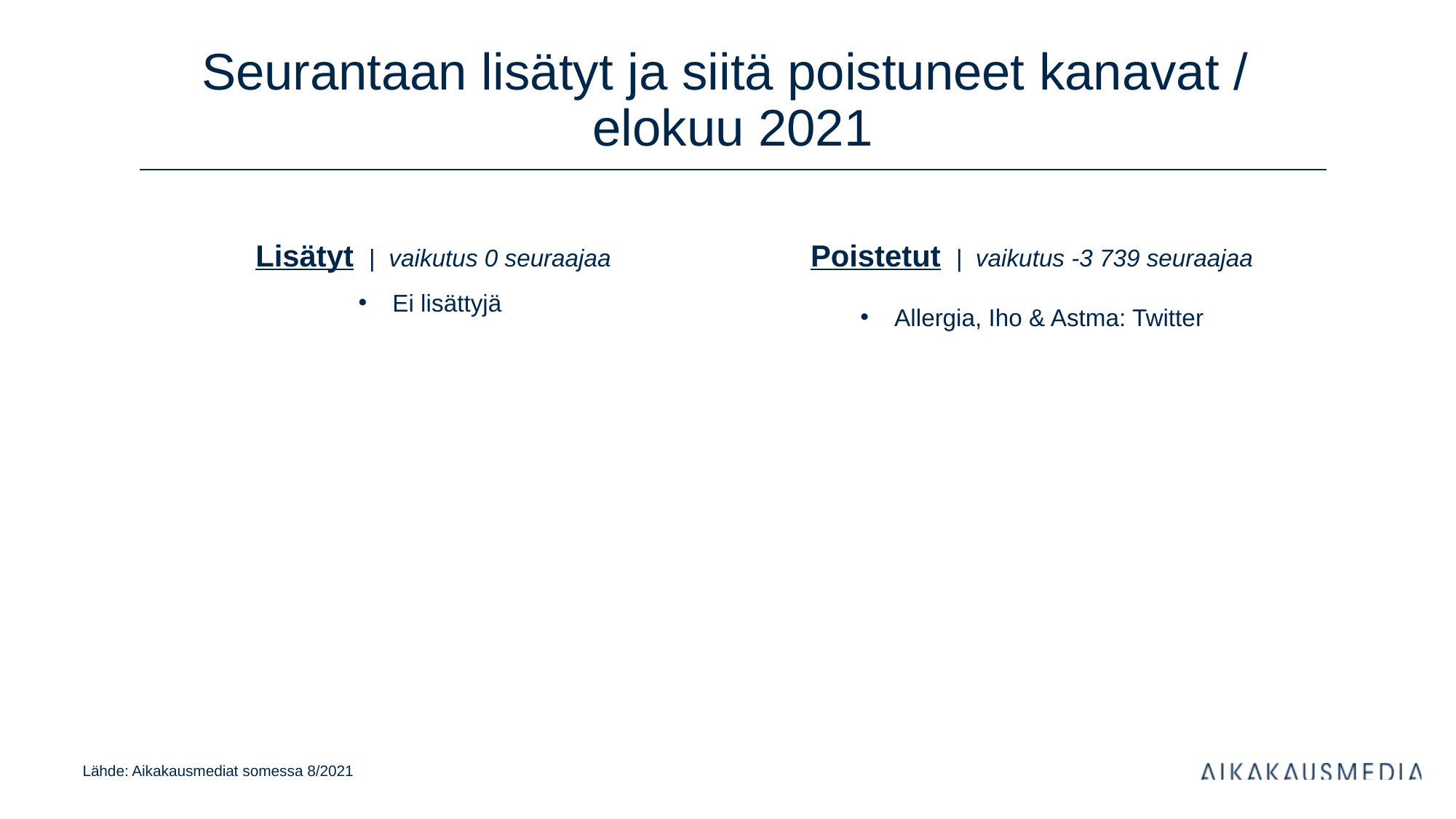

# Seurantaan lisätyt ja siitä poistuneet kanavat / elokuu 2021
Lisätyt  |  vaikutus 0 seuraajaa
Ei lisättyjä
Poistetut  |  vaikutus -3 739 seuraajaa
Allergia, Iho & Astma: Twitter